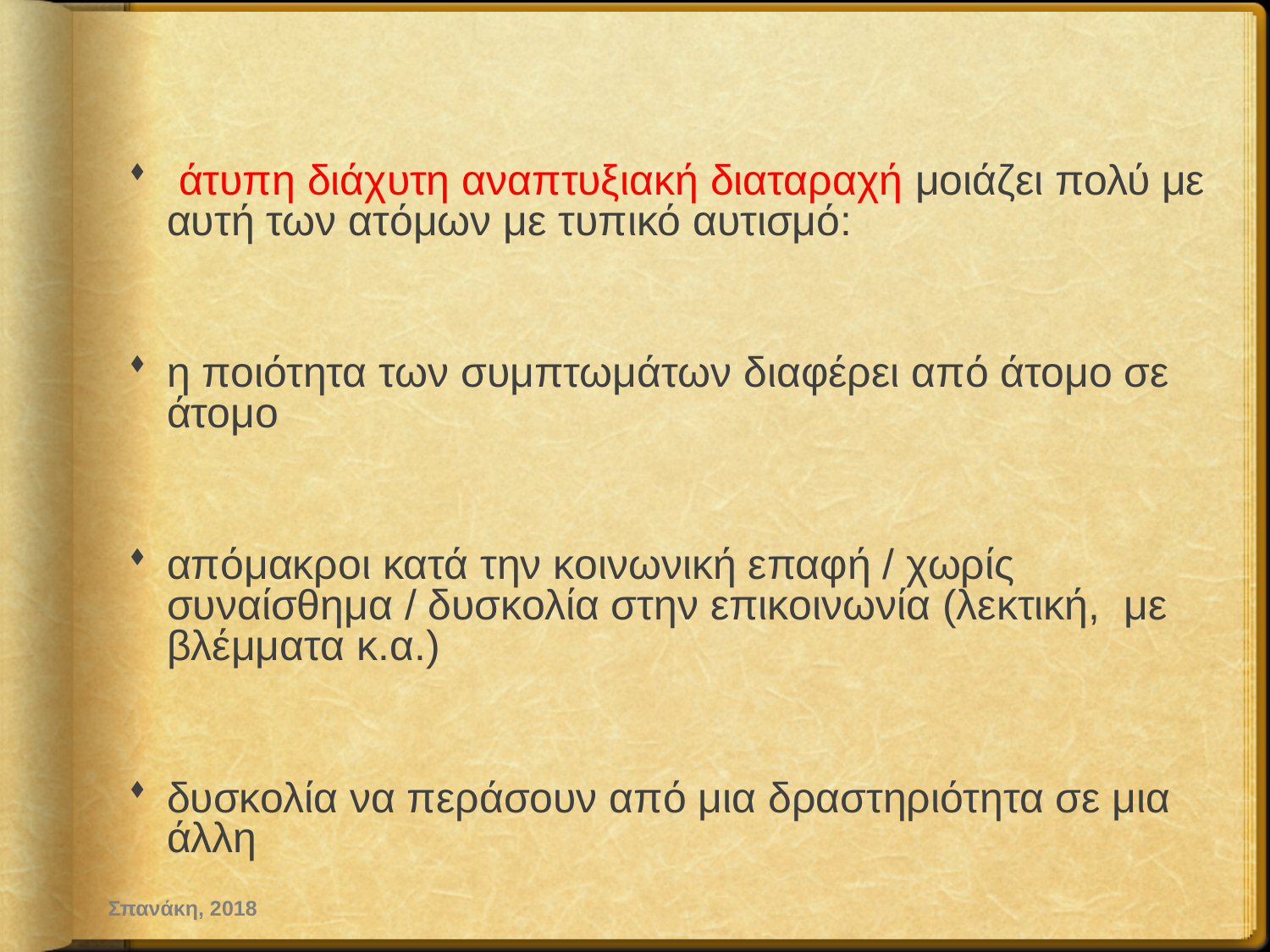

άτυπη διάχυτη αναπτυξιακή διαταραχή μοιάζει πολύ με αυτή των ατόμων με τυπικό αυτισμό:

η ποιότητα των συμπτωμάτων διαφέρει από άτομο σε άτομο

απόμακροι κατά την κοινωνική επαφή / χωρίς συναίσθημα / δυσκολία στην επικοινωνία (λεκτική,  με βλέμματα κ.α.)

δυσκολία να περάσουν από μια δραστηριότητα σε μια άλλη

Σπανάκη, 2018